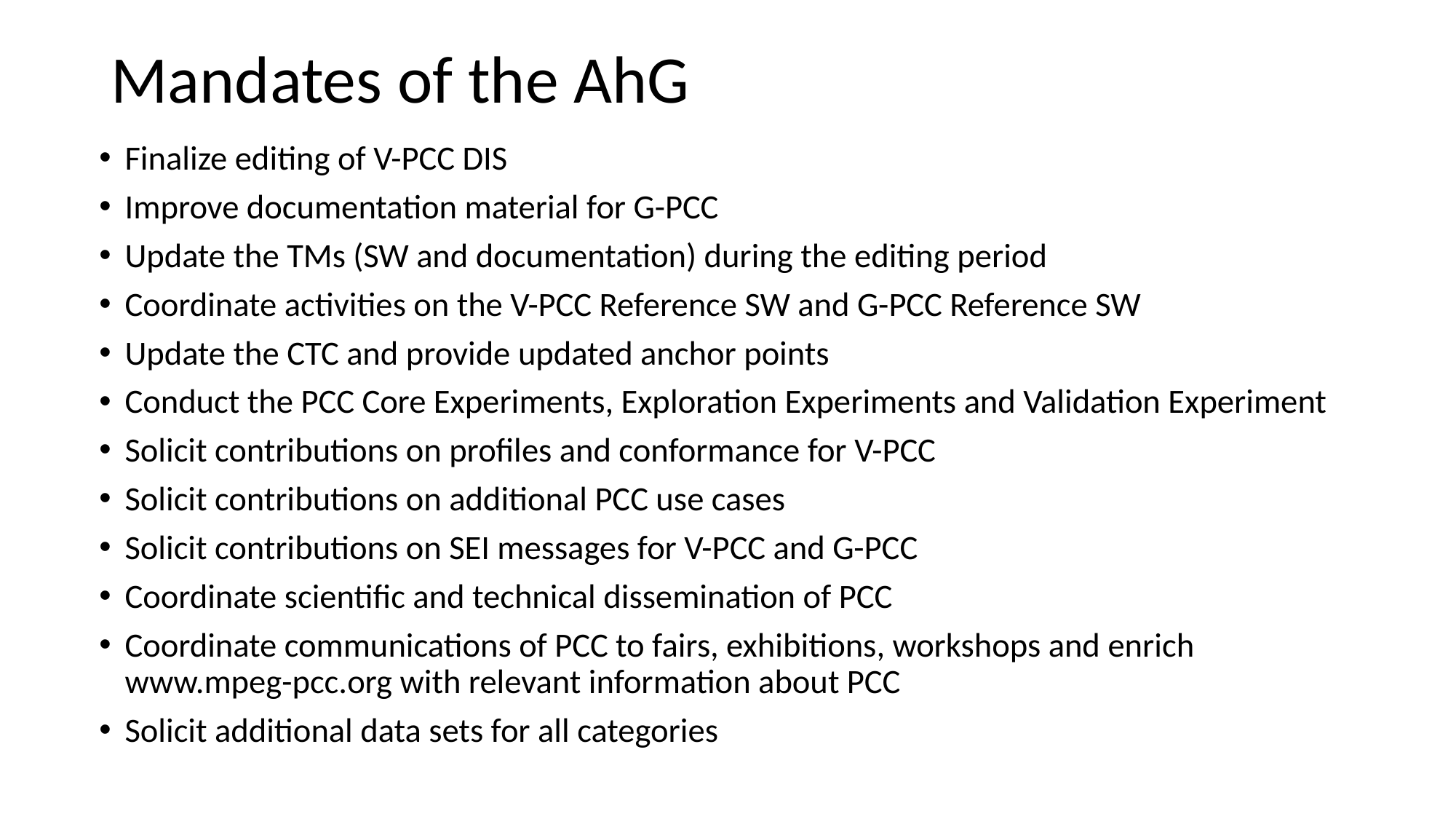

# Mandates of the AhG
Finalize editing of V-PCC DIS
Improve documentation material for G-PCC
Update the TMs (SW and documentation) during the editing period
Coordinate activities on the V-PCC Reference SW and G-PCC Reference SW
Update the CTC and provide updated anchor points
Conduct the PCC Core Experiments, Exploration Experiments and Validation Experiment
Solicit contributions on profiles and conformance for V-PCC
Solicit contributions on additional PCC use cases
Solicit contributions on SEI messages for V-PCC and G-PCC
Coordinate scientific and technical dissemination of PCC
Coordinate communications of PCC to fairs, exhibitions, workshops and enrich www.mpeg-pcc.org with relevant information about PCC
Solicit additional data sets for all categories